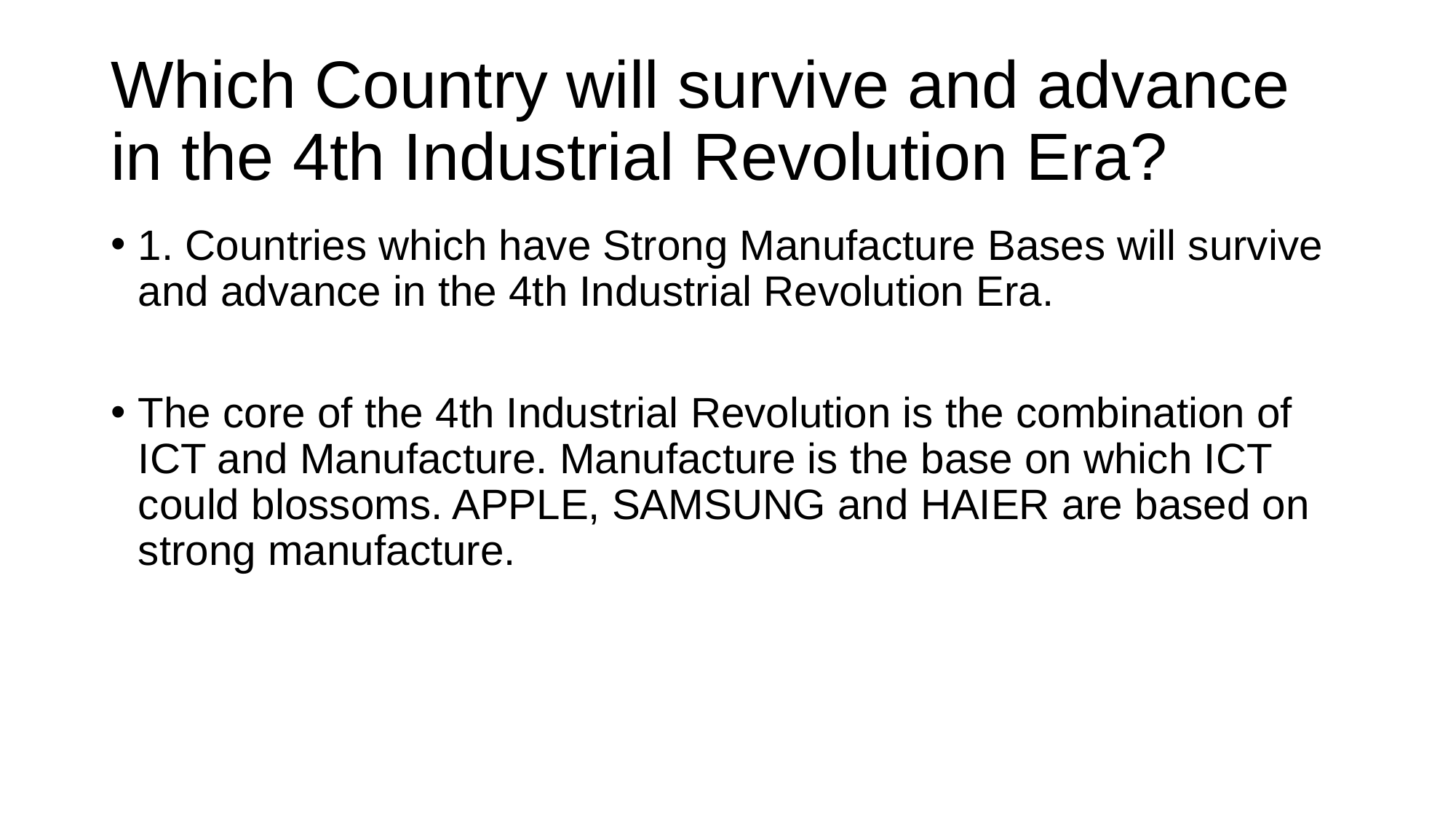

# Which Country will survive and advance in the 4th Industrial Revolution Era?
1. Countries which have Strong Manufacture Bases will survive and advance in the 4th Industrial Revolution Era.

The core of the 4th Industrial Revolution is the combination of ICT and Manufacture. Manufacture is the base on which ICT could blossoms. APPLE, SAMSUNG and HAIER are based on strong manufacture.